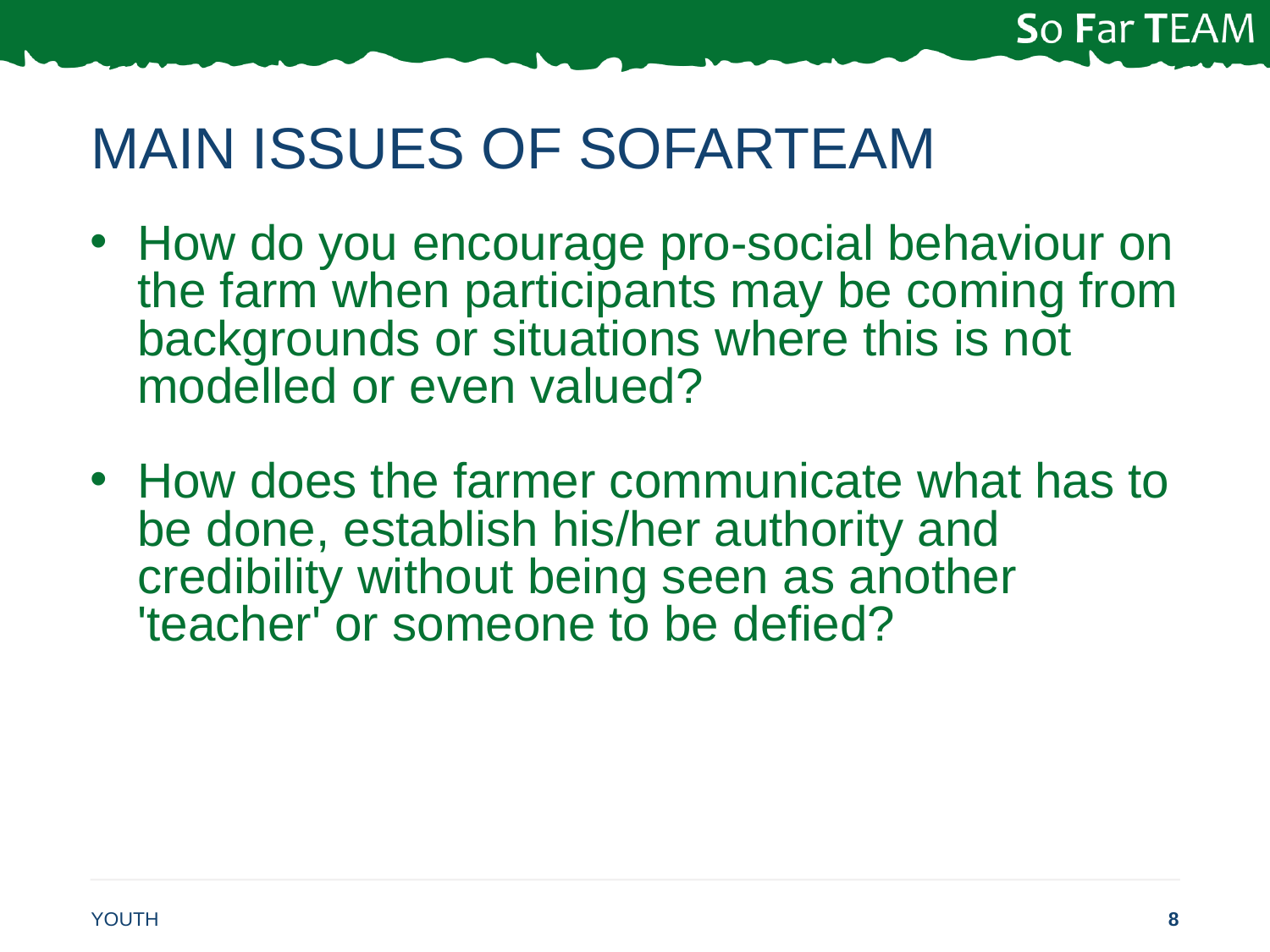

# main issues of sofarteam
How do you encourage pro-social behaviour on the farm when participants may be coming from backgrounds or situations where this is not modelled or even valued?

How does the farmer communicate what has to be done, establish his/her authority and credibility without being seen as another 'teacher' or someone to be defied?

YOUTH
8